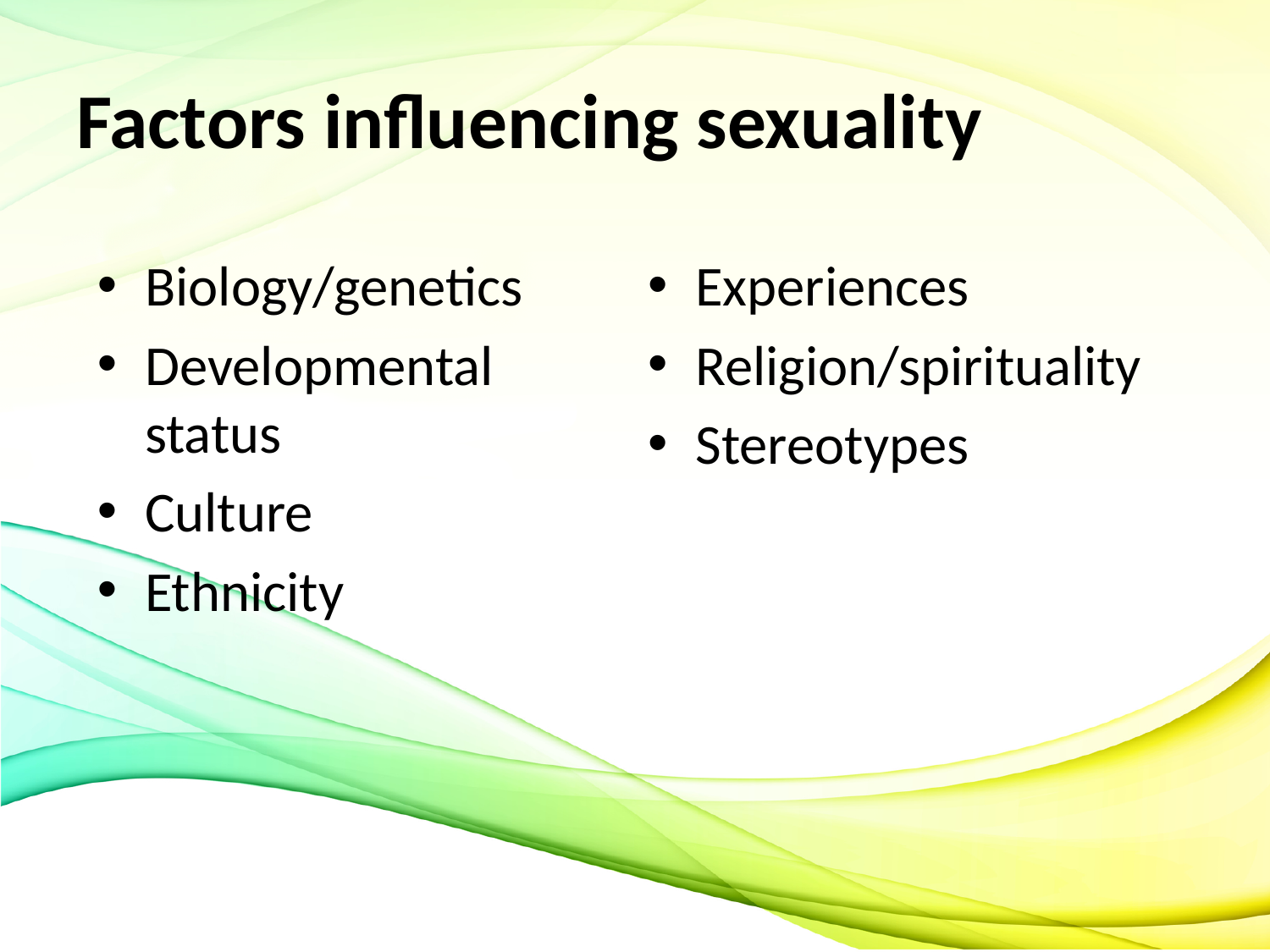

# Factors influencing sexuality
Biology/genetics
Developmental status
Culture
Ethnicity
Experiences
Religion/spirituality
Stereotypes